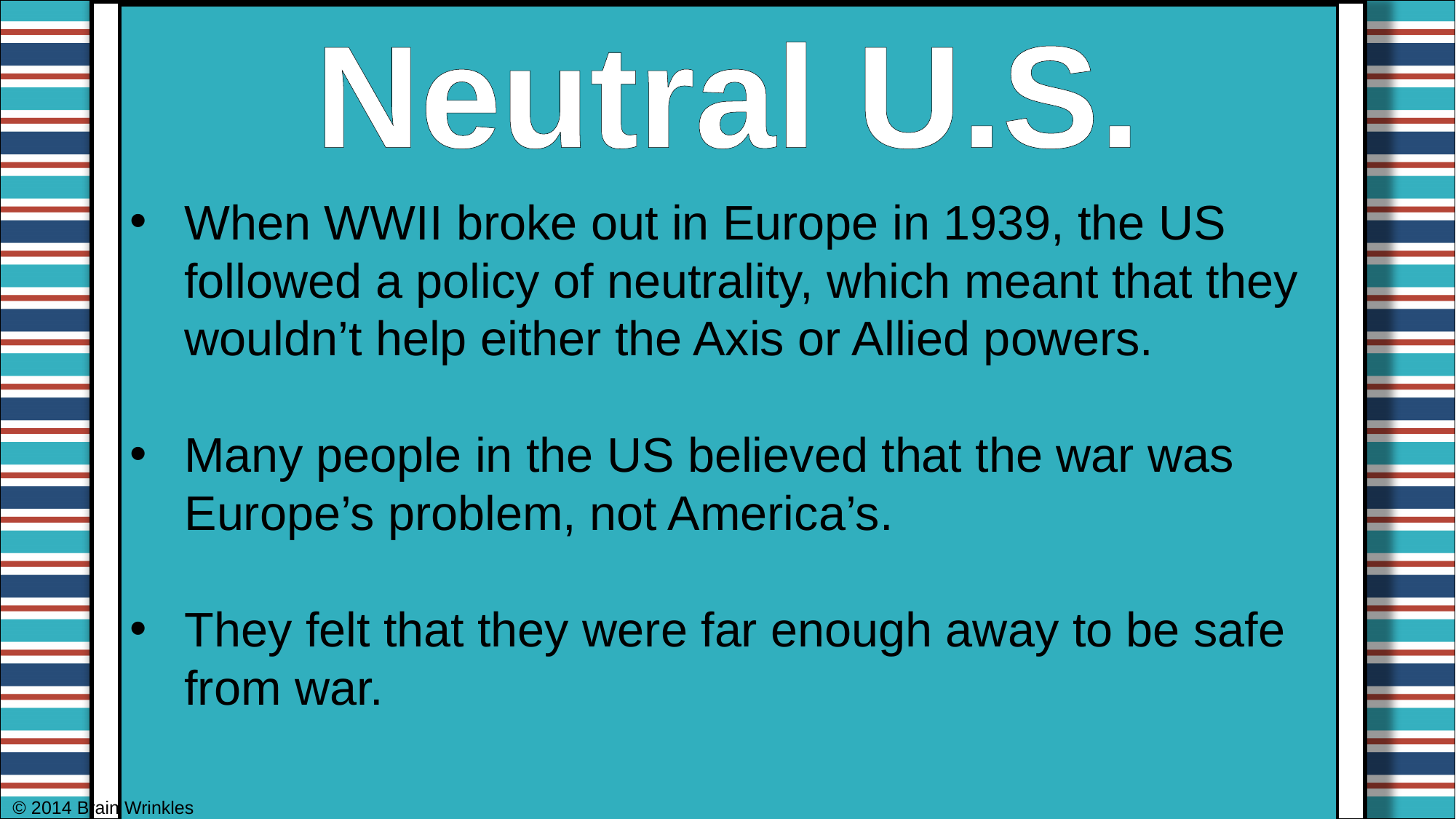

Neutral U.S.

When WWII broke out in Europe in 1939, the US followed a policy of neutrality, which meant that they wouldn’t help either the Axis or Allied powers.

Many people in the US believed that the war was Europe’s problem, not America’s.

They felt that they were far enough away to be safe from war.

© 2014 Brain Wrinkles